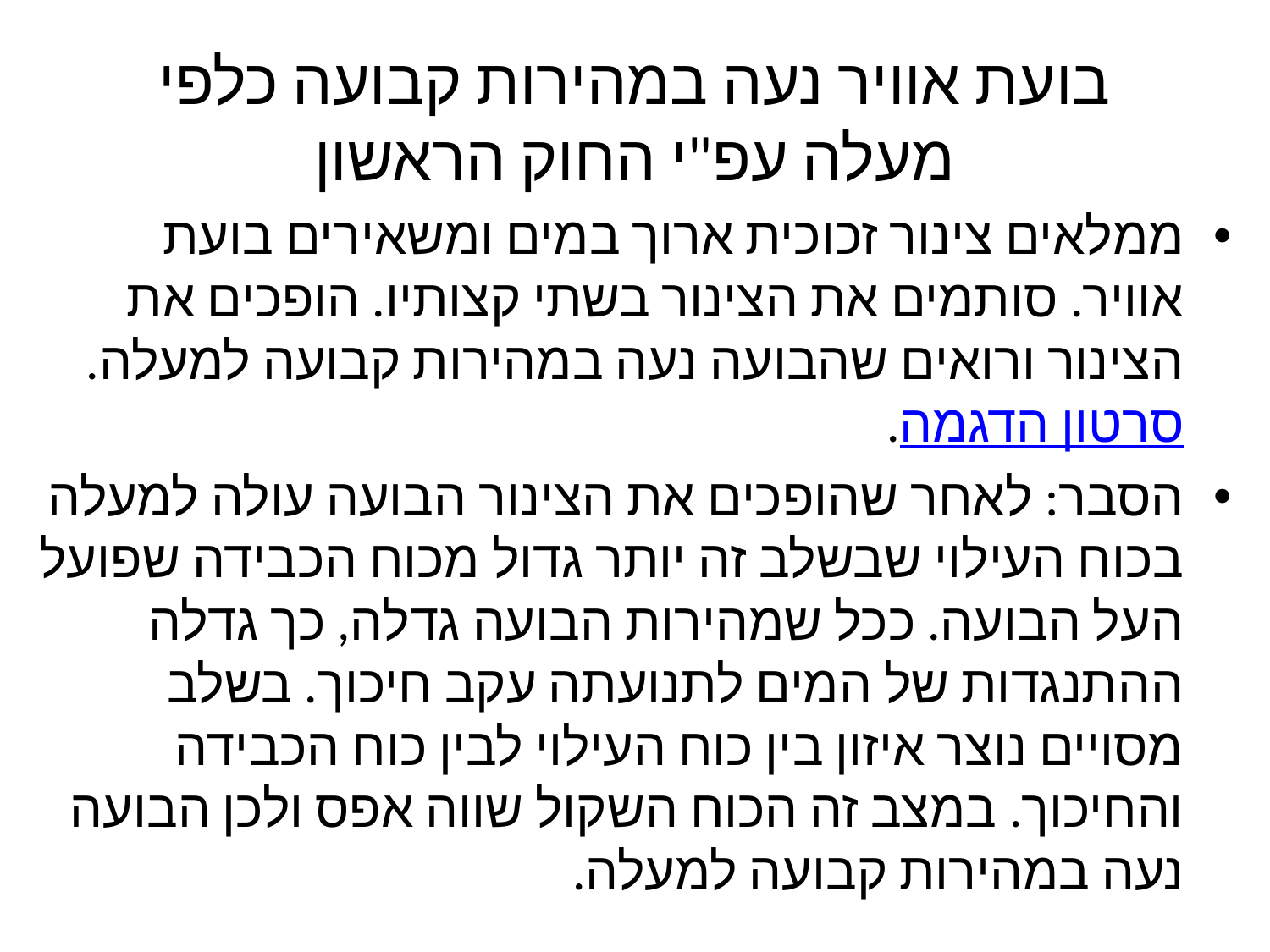

# בועת אוויר נעה במהירות קבועה כלפי מעלה עפ"י החוק הראשון
ממלאים צינור זכוכית ארוך במים ומשאירים בועת אוויר. סותמים את הצינור בשתי קצותיו. הופכים את הצינור ורואים שהבועה נעה במהירות קבועה למעלה.סרטון הדגמה.
הסבר: לאחר שהופכים את הצינור הבועה עולה למעלה בכוח העילוי שבשלב זה יותר גדול מכוח הכבידה שפועל העל הבועה. ככל שמהירות הבועה גדלה, כך גדלה ההתנגדות של המים לתנועתה עקב חיכוך. בשלב מסויים נוצר איזון בין כוח העילוי לבין כוח הכבידה והחיכוך. במצב זה הכוח השקול שווה אפס ולכן הבועה נעה במהירות קבועה למעלה.